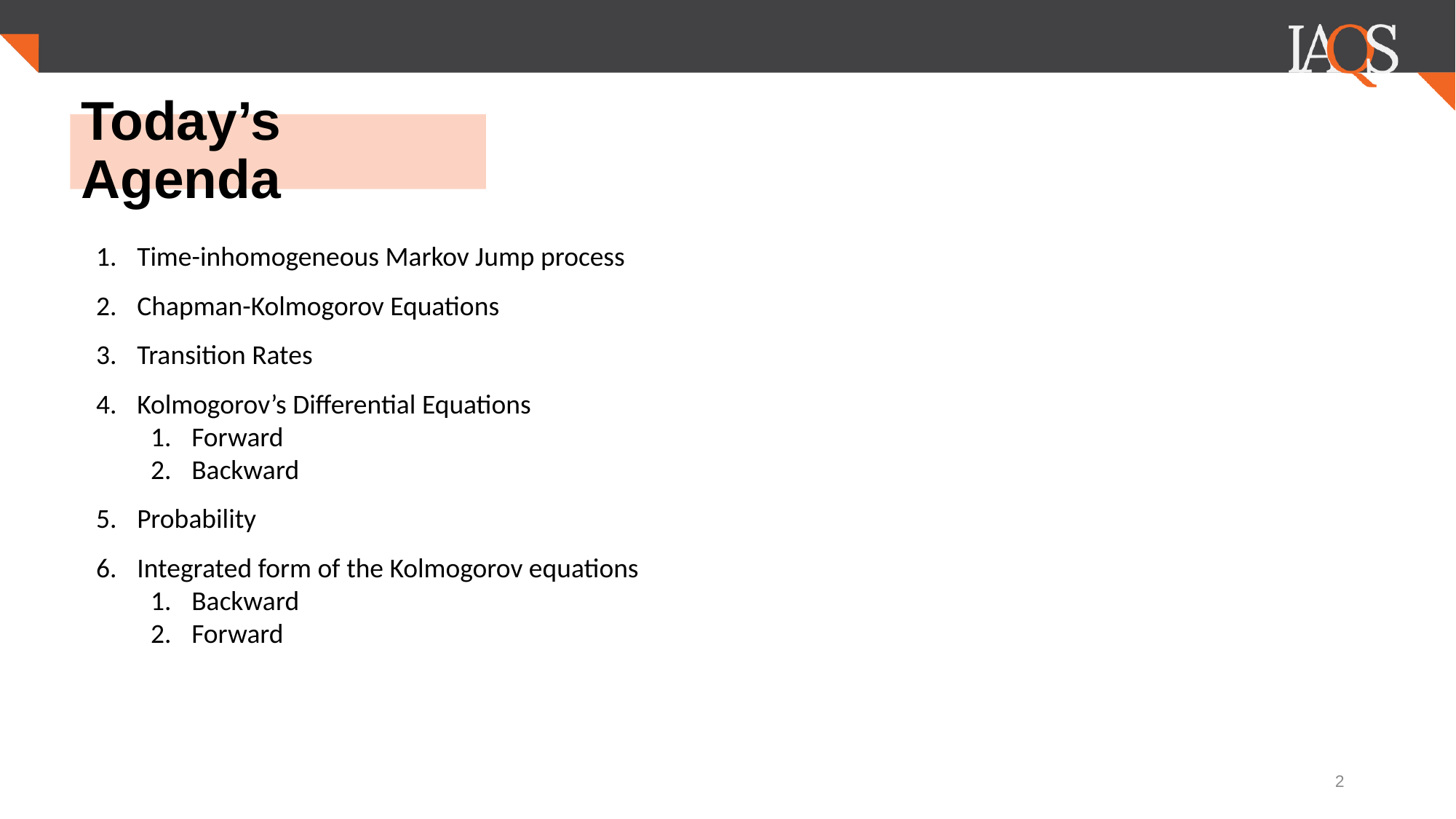

# Today’s Agenda
Time-inhomogeneous Markov Jump process
Chapman-Kolmogorov Equations
Transition Rates
Kolmogorov’s Differential Equations
Forward
Backward
Probability
Integrated form of the Kolmogorov equations
Backward
Forward

2